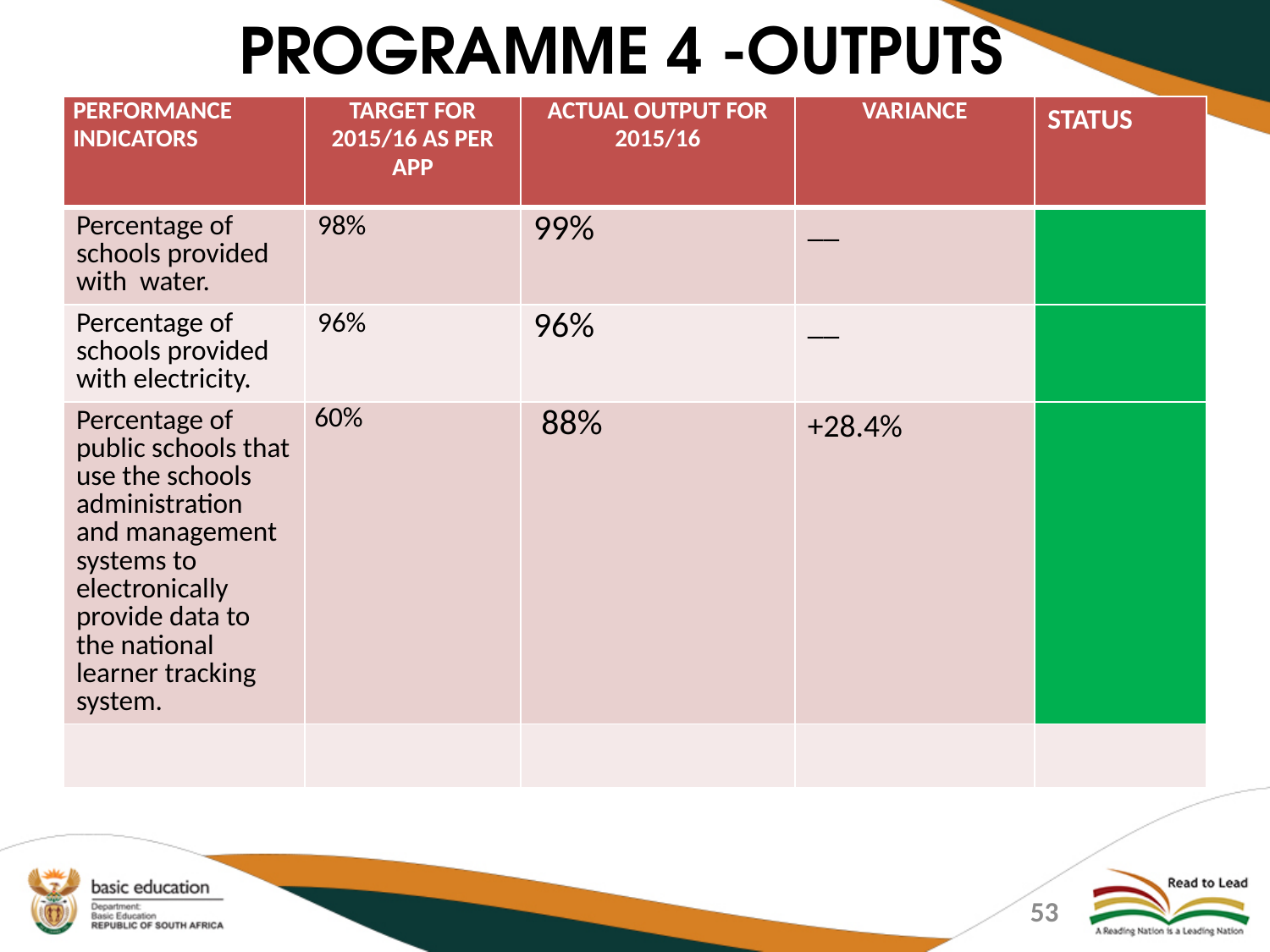

PROGRAMME 4 -OUTPUTS
| PERFORMANCE INDICATORS | TARGET FOR 2015/16 AS PER APP | ACTUAL OUTPUT FOR 2015/16 | VARIANCE | STATUS |
| --- | --- | --- | --- | --- |
| Percentage of schools provided with water. | 98% | 99% | \_\_ |  |
| Percentage of schools provided with electricity. | 96% | 96% | \_\_ |  |
| Percentage of public schools that use the schools administration and management systems to electronically provide data to the national learner tracking system. | 60% | 88% | +28.4% |  |
|  |  |  |  |  |
53